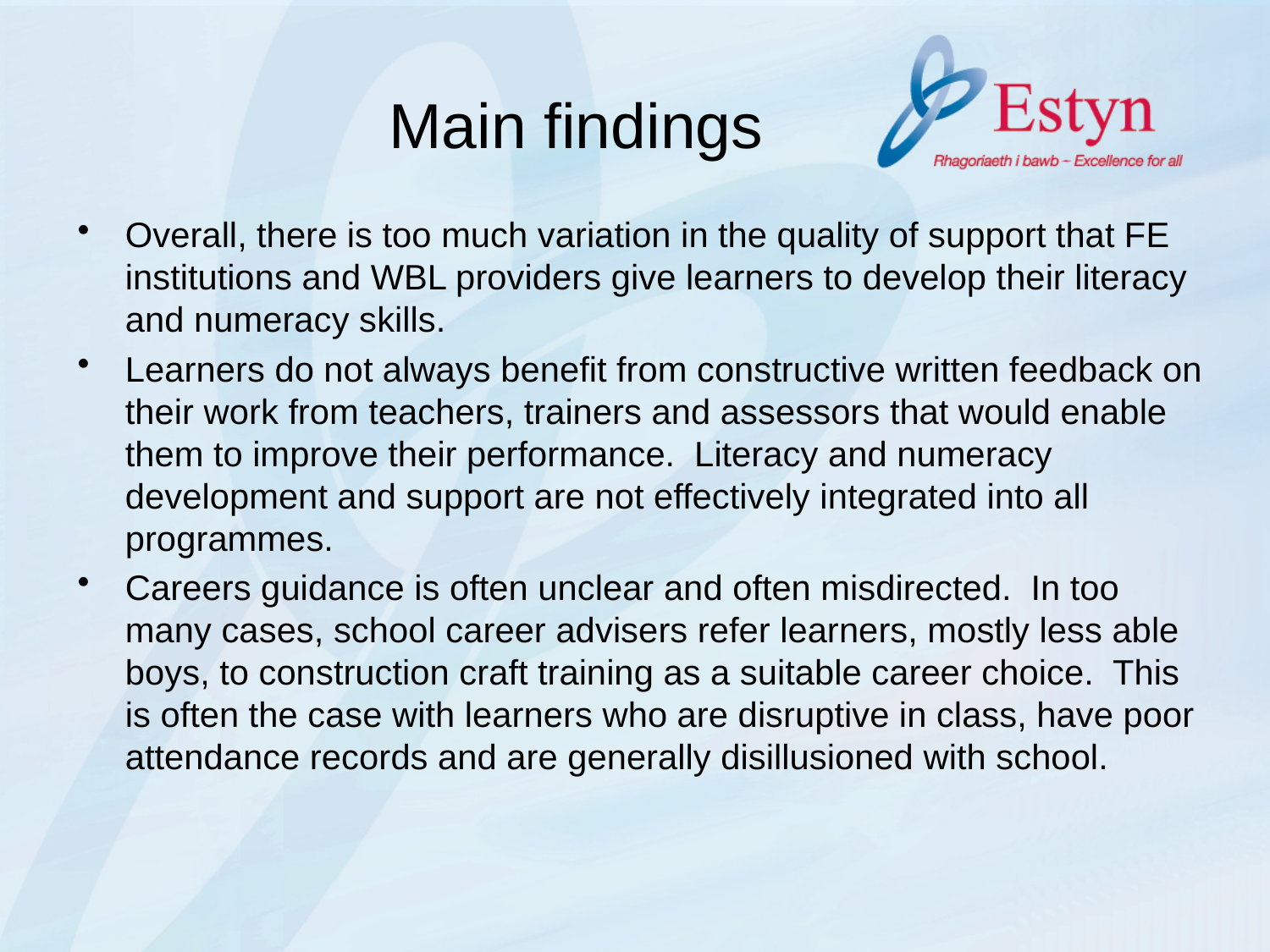

# Main findings
Overall, there is too much variation in the quality of support that FE institutions and WBL providers give learners to develop their literacy and numeracy skills.
Learners do not always benefit from constructive written feedback on their work from teachers, trainers and assessors that would enable them to improve their performance.  Literacy and numeracy development and support are not effectively integrated into all programmes.
Careers guidance is often unclear and often misdirected.  In too many cases, school career advisers refer learners, mostly less able boys, to construction craft training as a suitable career choice.  This is often the case with learners who are disruptive in class, have poor attendance records and are generally disillusioned with school.